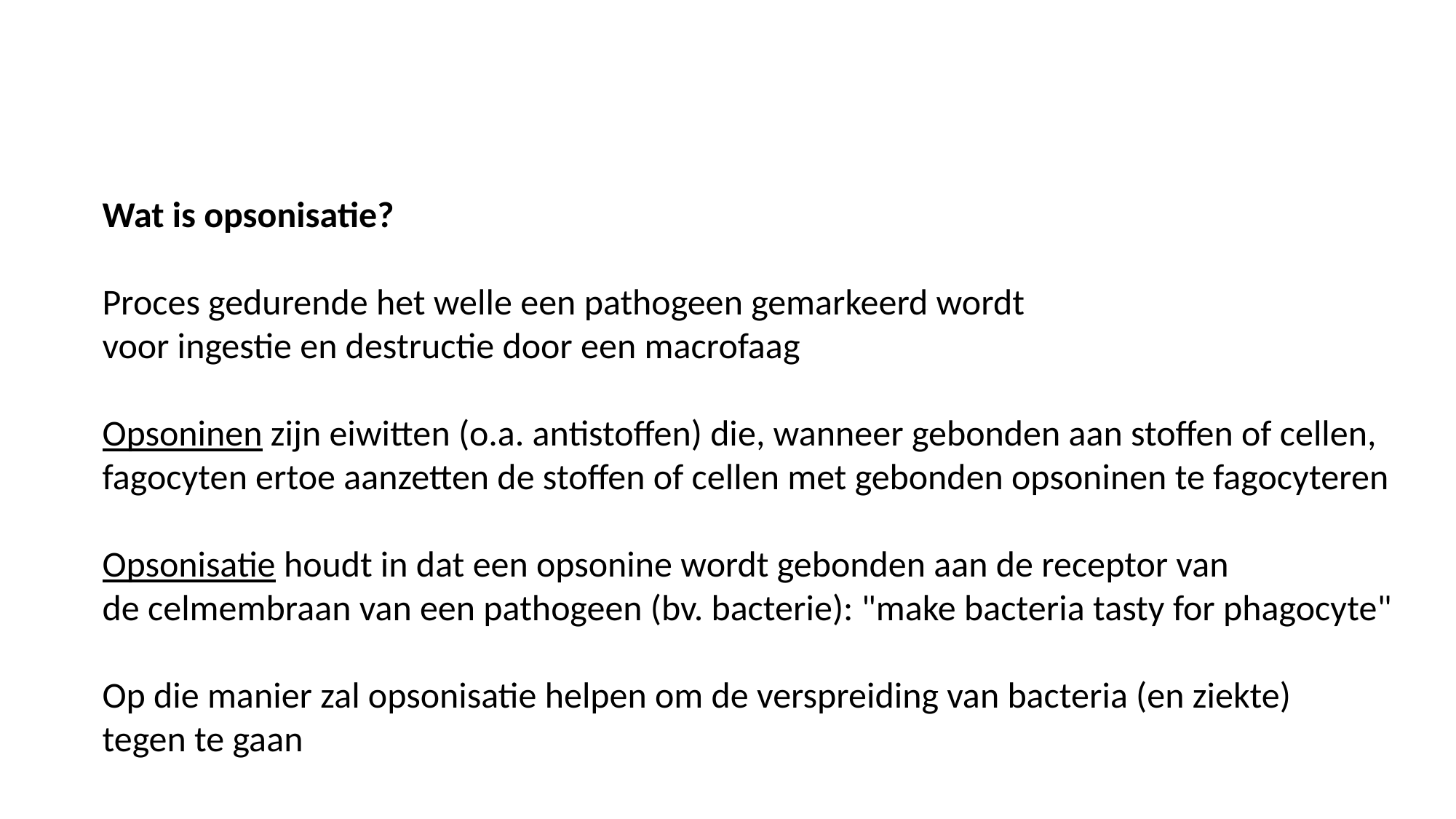

Wat is opsonisatie?

Proces gedurende het welle een pathogeen gemarkeerd wordt
voor ingestie en destructie door een macrofaag

Opsoninen zijn eiwitten (o.a. antistoffen) die, wanneer gebonden aan stoffen of cellen, fagocyten ertoe aanzetten de stoffen of cellen met gebonden opsoninen te fagocyteren

Opsonisatie houdt in dat een opsonine wordt gebonden aan de receptor van
de celmembraan van een pathogeen (bv. bacterie): "make bacteria tasty for phagocyte"

Op die manier zal opsonisatie helpen om de verspreiding van bacteria (en ziekte)
tegen te gaan